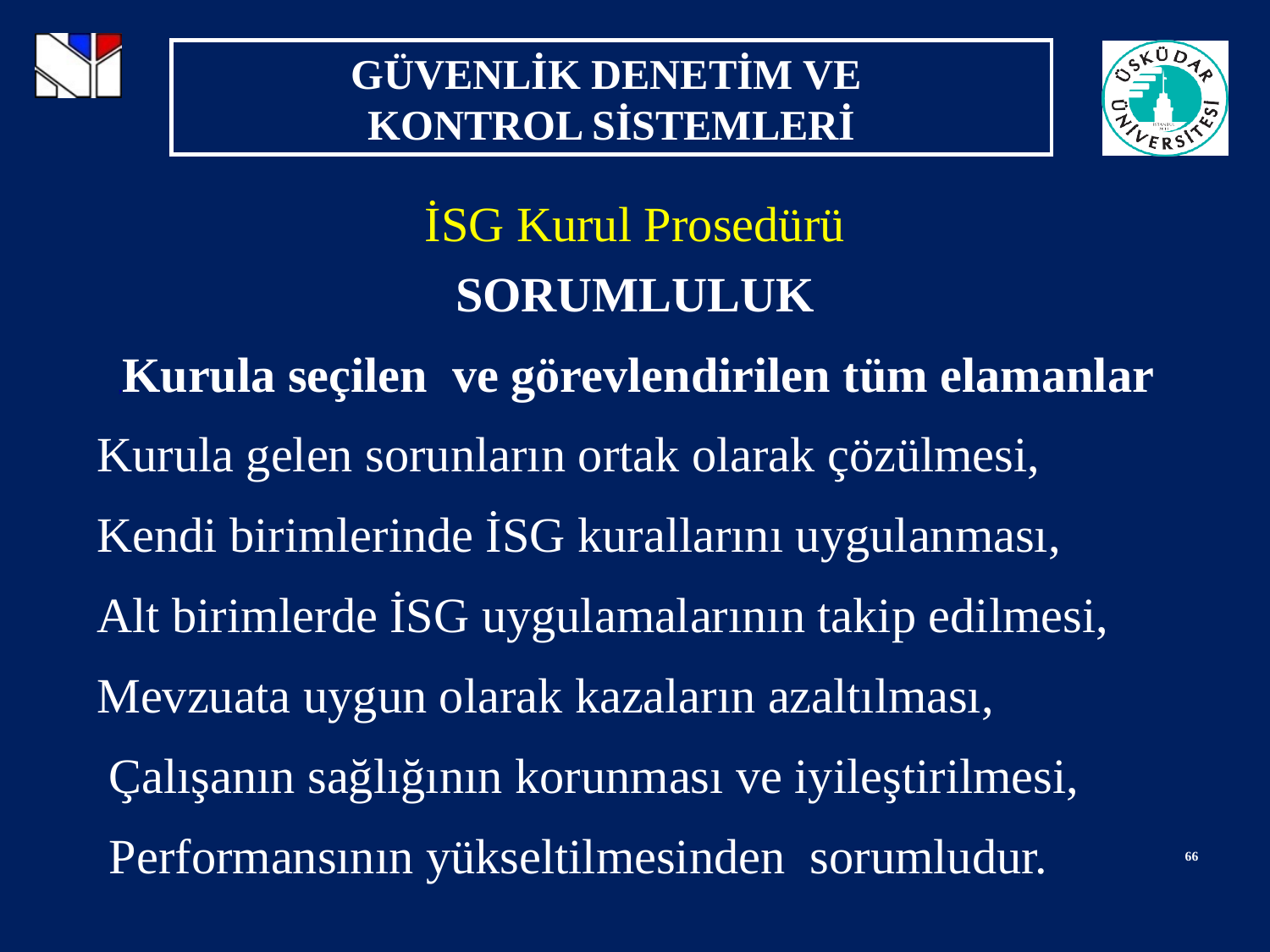

İSG Kurul Prosedürü
SORUMLULUK
 ,Kurula seçilen  ve görevlendirilen tüm elamanlar
Kurula gelen sorunların ortak olarak çözülmesi,
Kendi birimlerinde İSG kurallarını uygulanması,
Alt birimlerde İSG uygulamalarının takip edilmesi,
Mevzuata uygun olarak kazaların azaltılması,
 Çalışanın sağlığının korunması ve iyileştirilmesi,
 Performansının yükseltilmesinden  sorumludur.
66